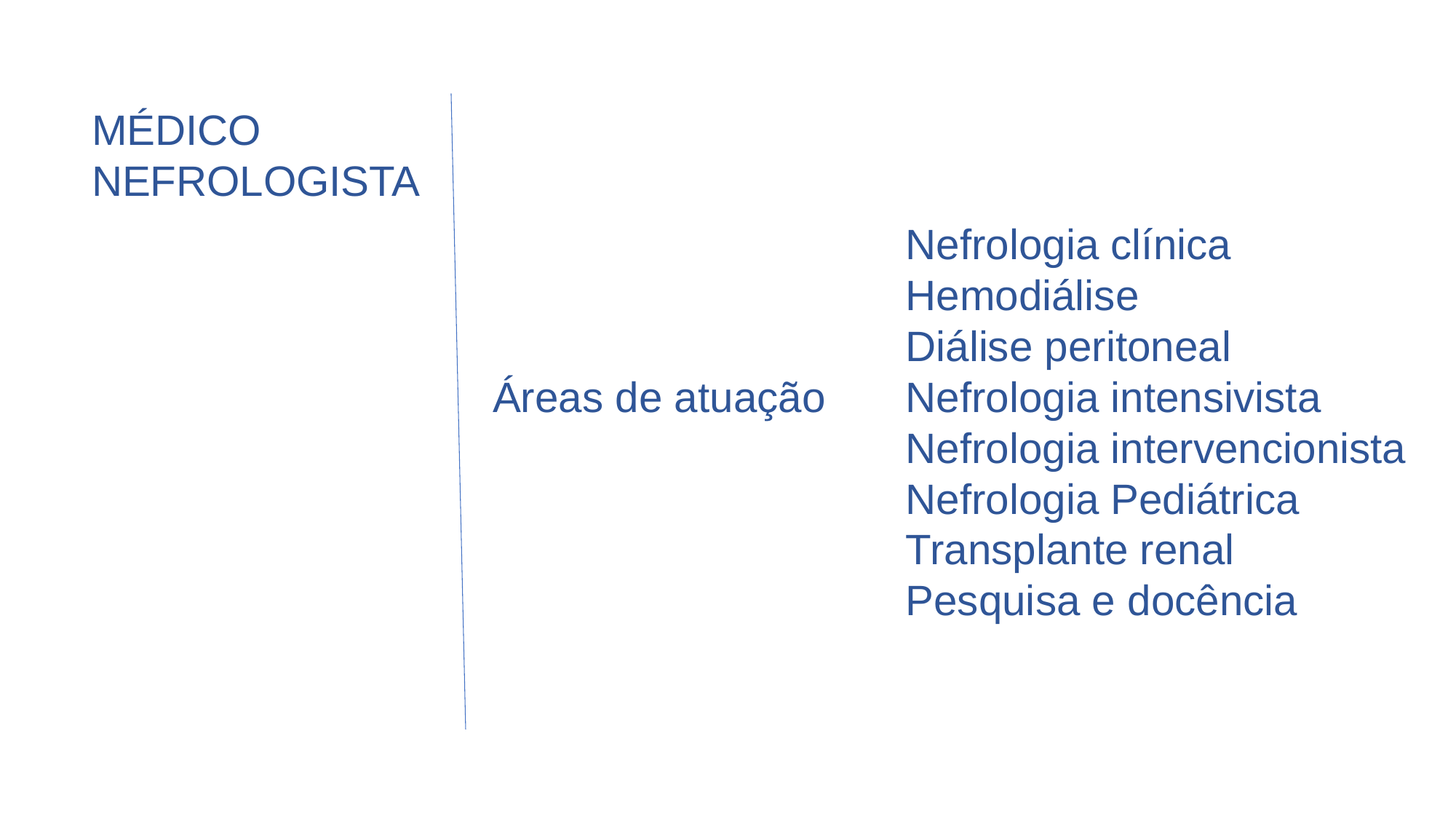

MÉDICO NEFROLOGISTA
				Nefrologia clínica
				Hemodiálise
				Diálise peritoneal
  Áreas de atuação 	Nefrologia intensivista
				Nefrologia intervencionista
				Nefrologia Pediátrica
				Transplante renal
				Pesquisa e docência